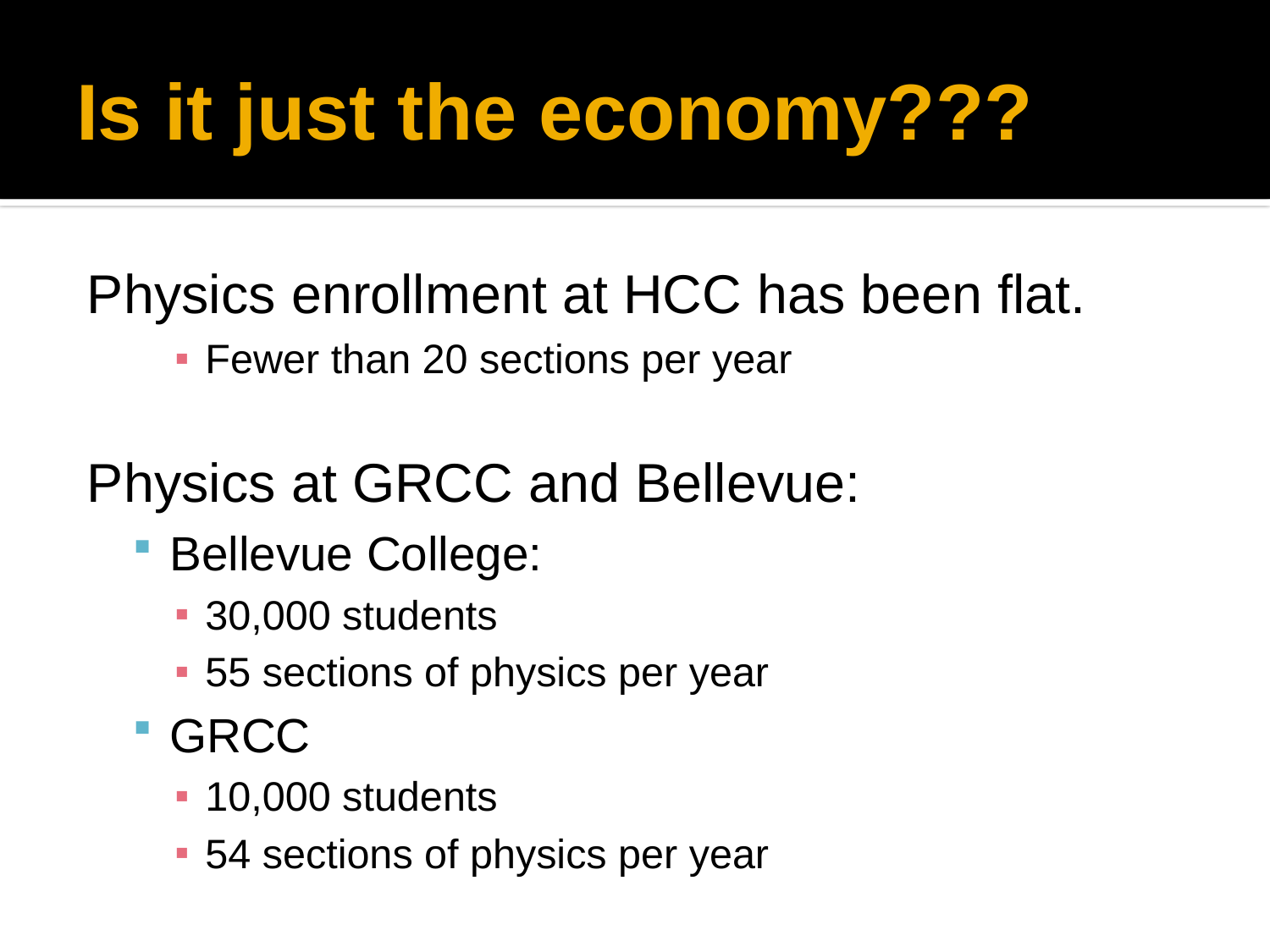

# Is it just the economy???
Physics enrollment at HCC has been flat.
Fewer than 20 sections per year

Physics at GRCC and Bellevue:
Bellevue College:
30,000 students
55 sections of physics per year
GRCC
10,000 students
54 sections of physics per year